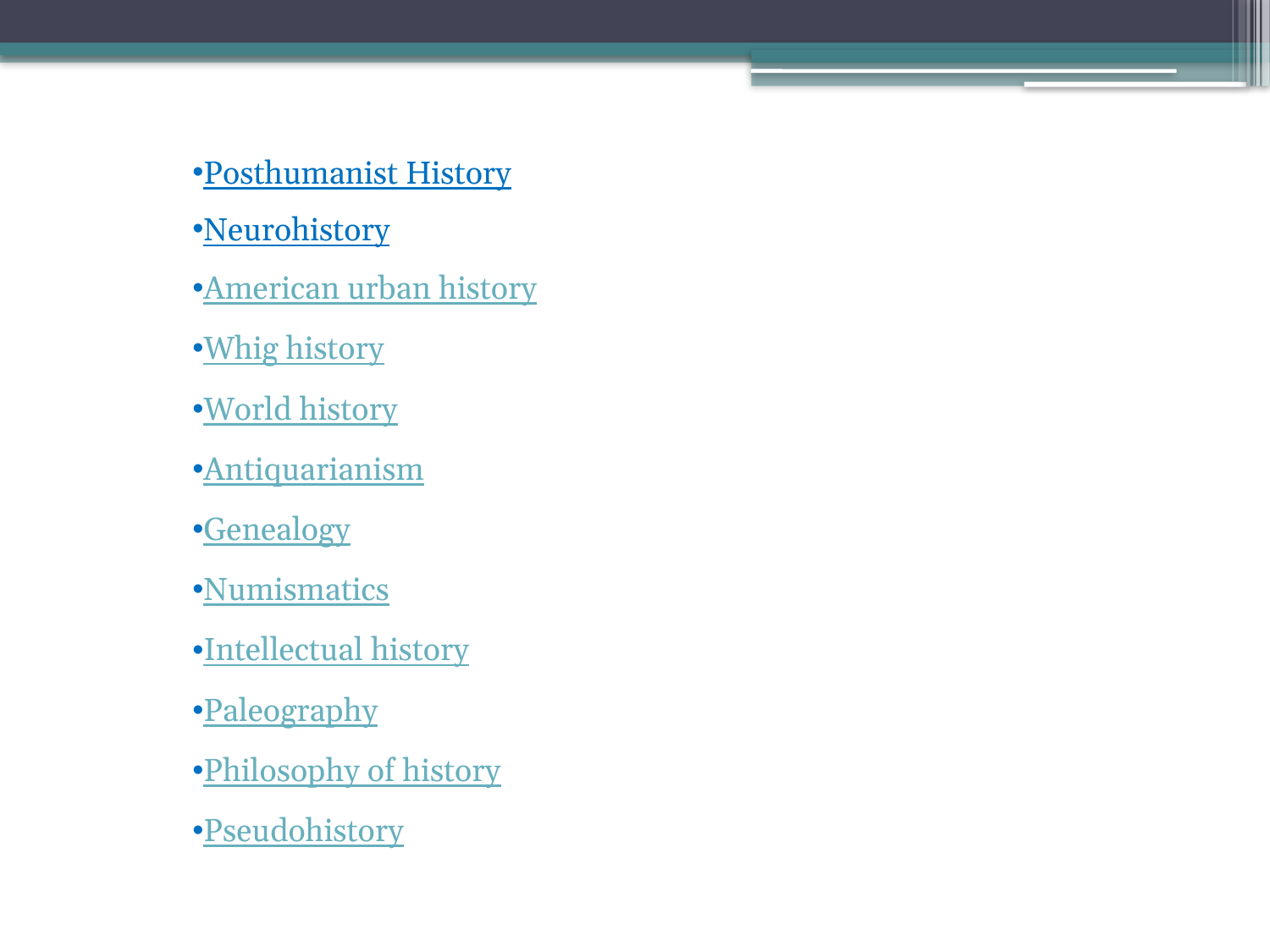

Posthumanist History
Neurohistory
American urban history
Whig history
World history
Antiquarianism
Genealogy
Numismatics
Intellectual history
Paleography
Philosophy of history
Pseudohistory